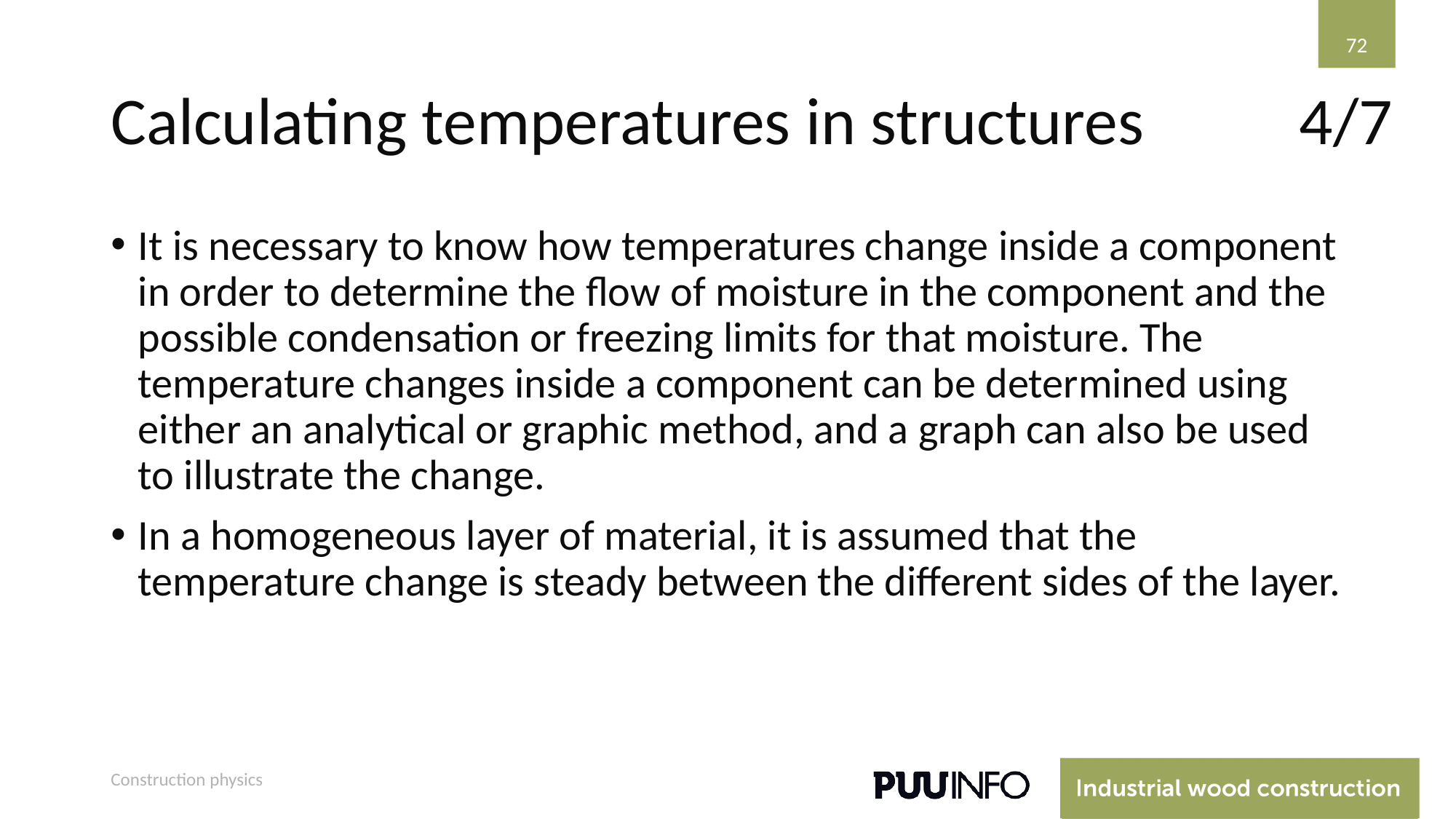

72
# Calculating temperatures in structures
4/7
It is necessary to know how temperatures change inside a component in order to determine the flow of moisture in the component and the possible condensation or freezing limits for that moisture. The temperature changes inside a component can be determined using either an analytical or graphic method, and a graph can also be used to illustrate the change.
In a homogeneous layer of material, it is assumed that the temperature change is steady between the different sides of the layer.
Construction physics